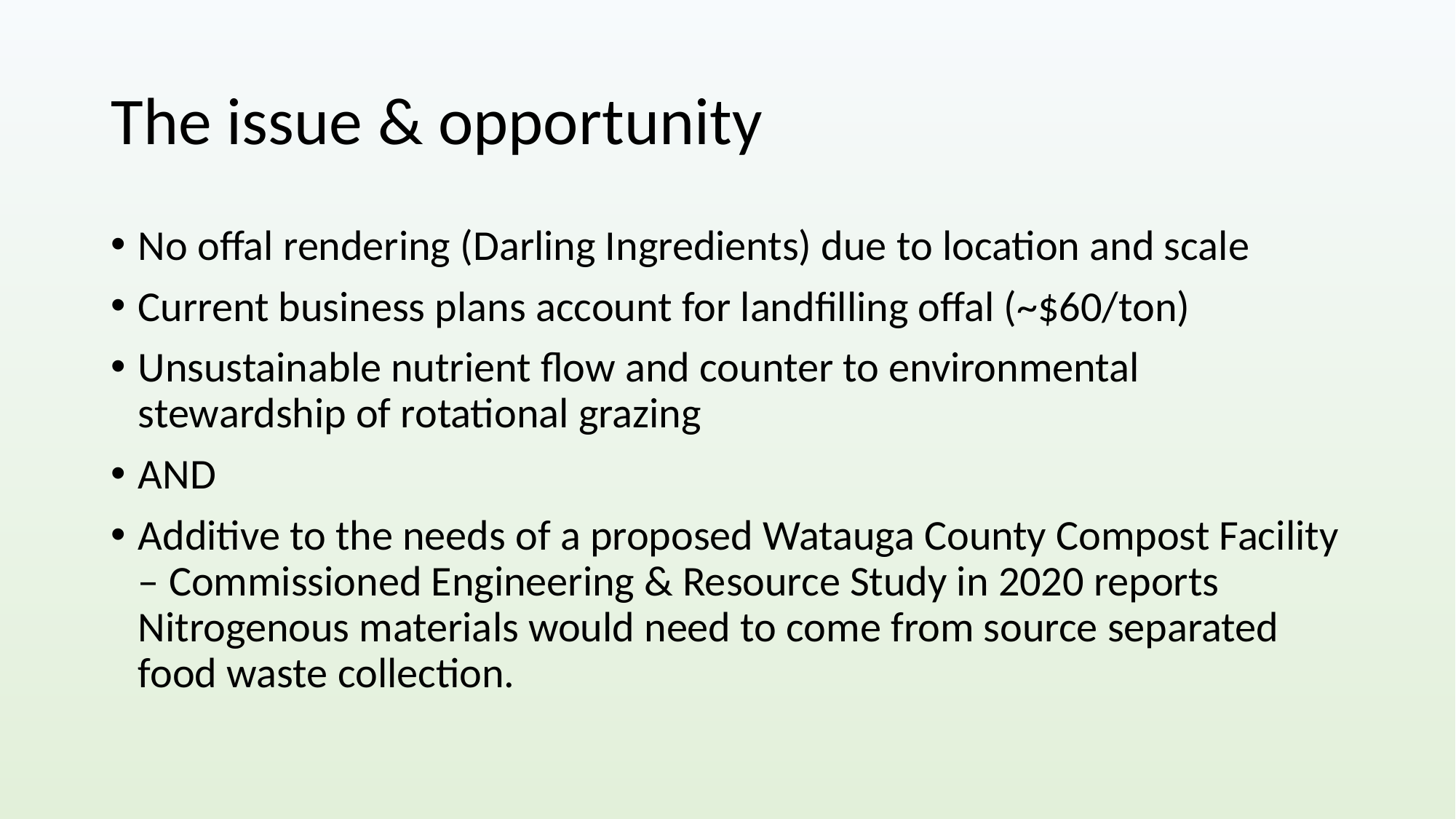

# The issue & opportunity
No offal rendering (Darling Ingredients) due to location and scale
Current business plans account for landfilling offal (~$60/ton)
Unsustainable nutrient flow and counter to environmental stewardship of rotational grazing
AND
Additive to the needs of a proposed Watauga County Compost Facility – Commissioned Engineering & Resource Study in 2020 reports Nitrogenous materials would need to come from source separated food waste collection.